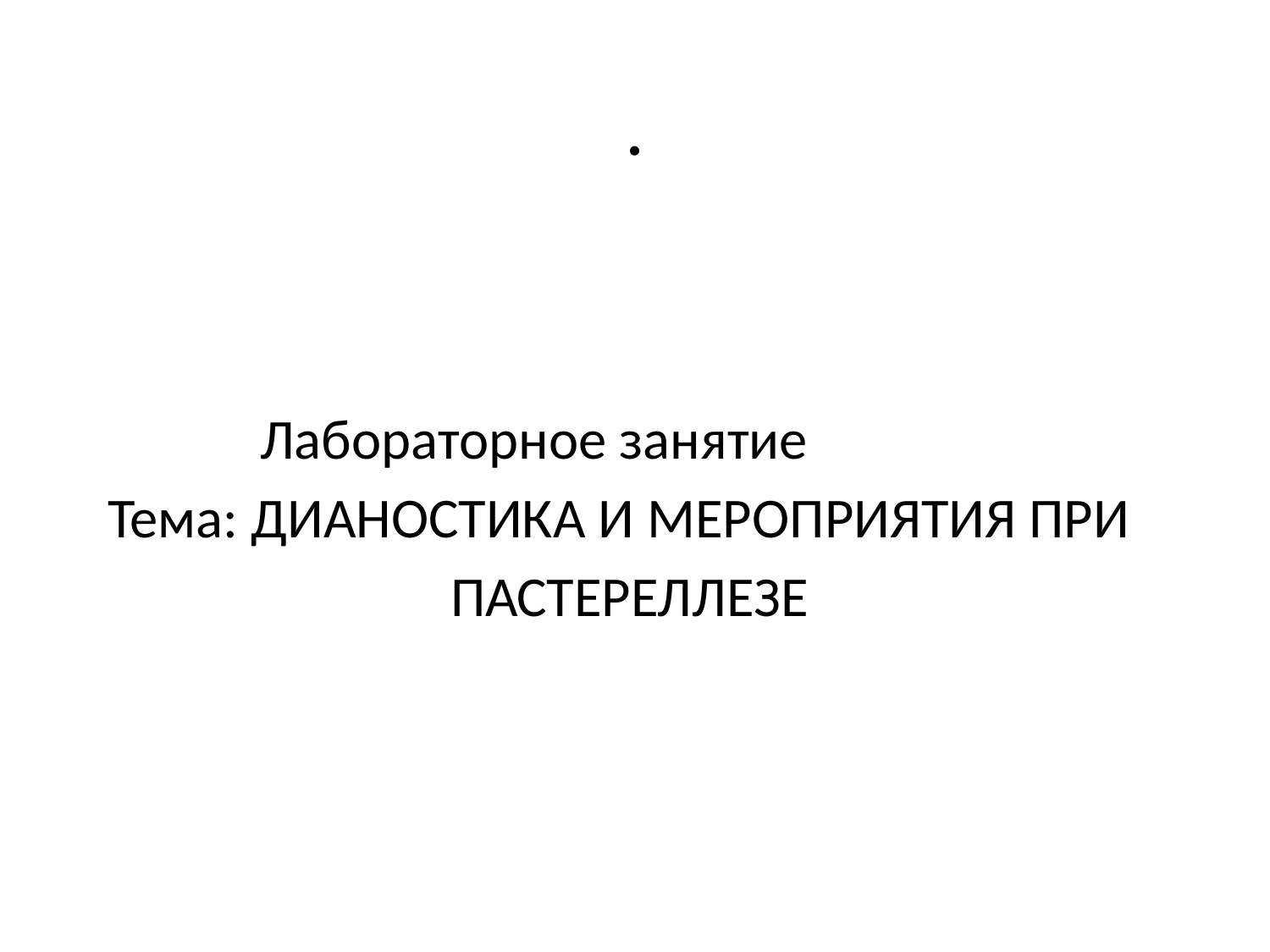

# .

              Лабораторное занятие
  Тема: ДИАНОСТИКА И МЕРОПРИЯТИЯ ПРИ
                             ПАСТЕРЕЛЛЕЗЕ